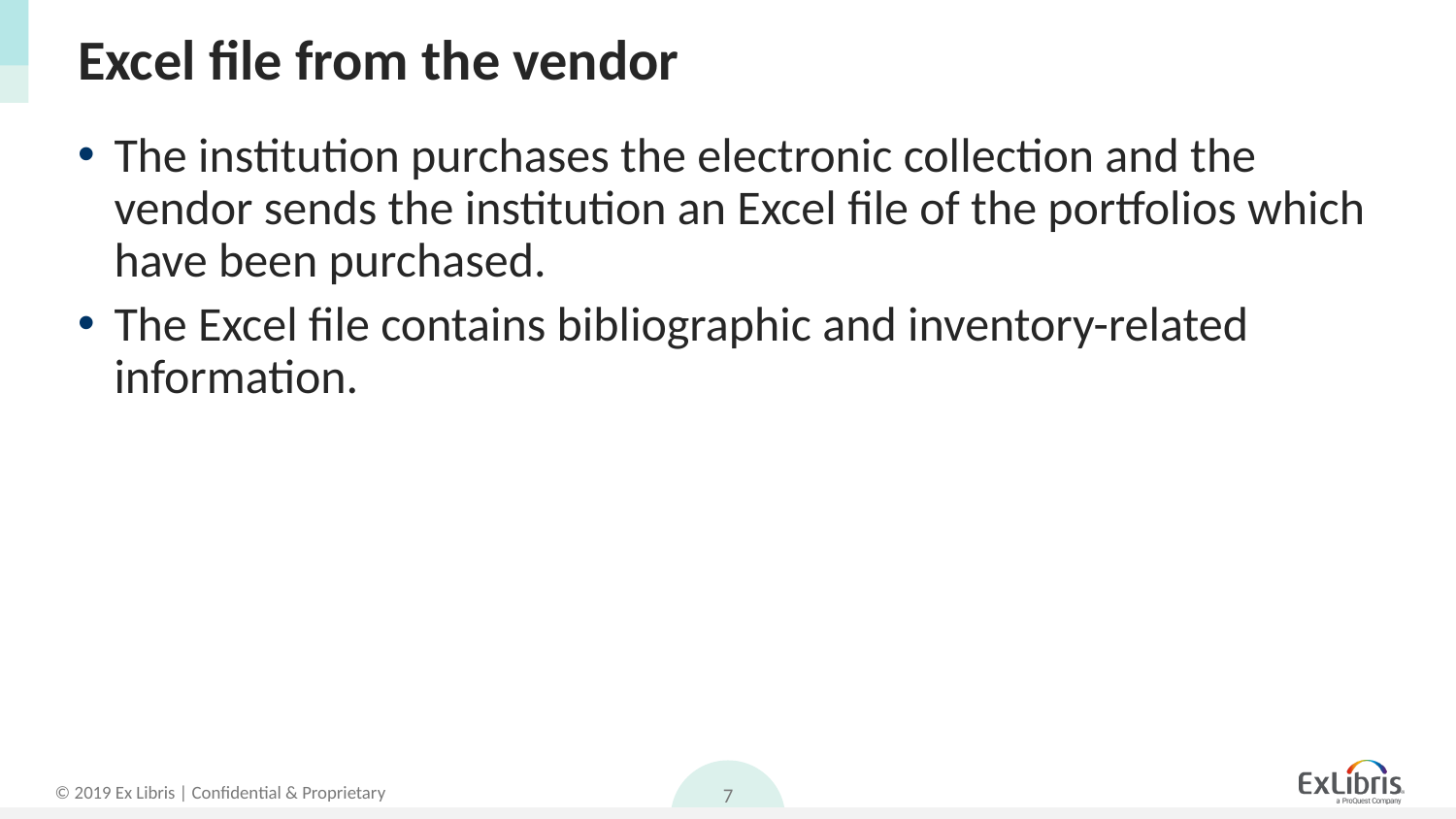

# Excel file from the vendor
The institution purchases the electronic collection and the vendor sends the institution an Excel file of the portfolios which have been purchased.
The Excel file contains bibliographic and inventory-related information.

7